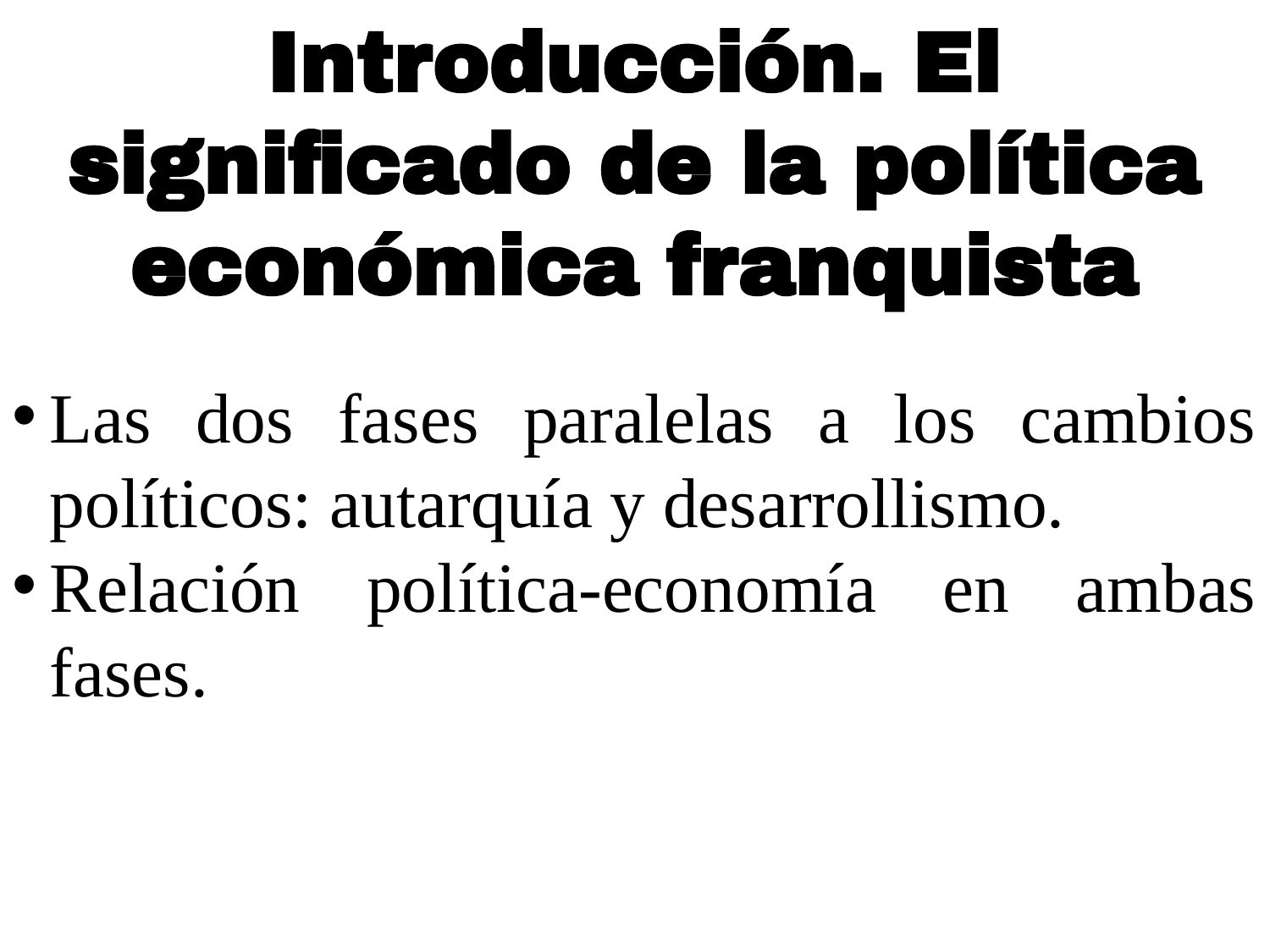

Introducción. El significado de la política económica franquista
Las dos fases paralelas a los cambios políticos: autarquía y desarrollismo.
Relación política-economía en ambas fases.